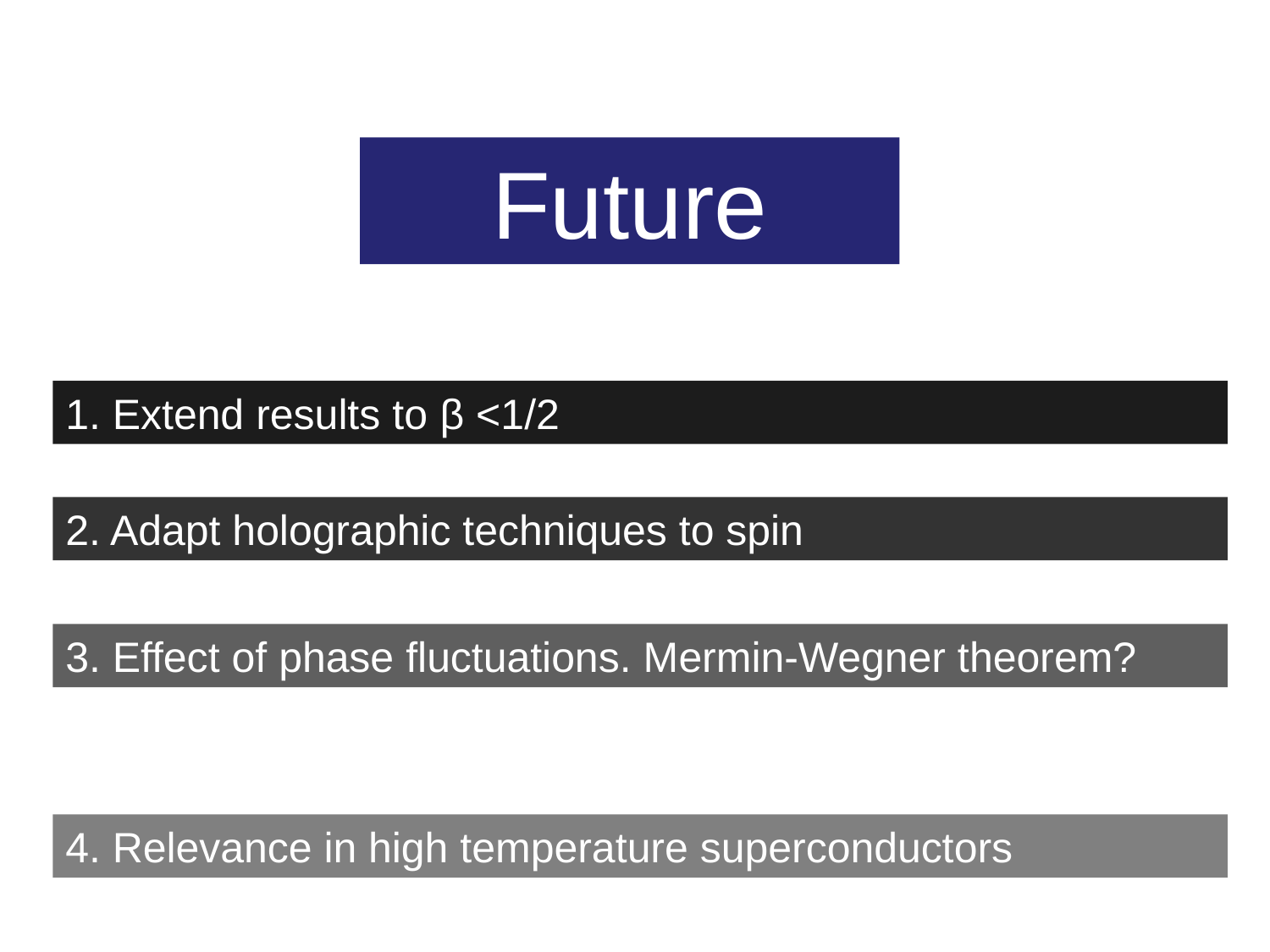

Future
1. Extend results to β <1/2
2. Adapt holographic techniques to spin
3. Effect of phase fluctuations. Mermin-Wegner theorem?
4. Relevance in high temperature superconductors